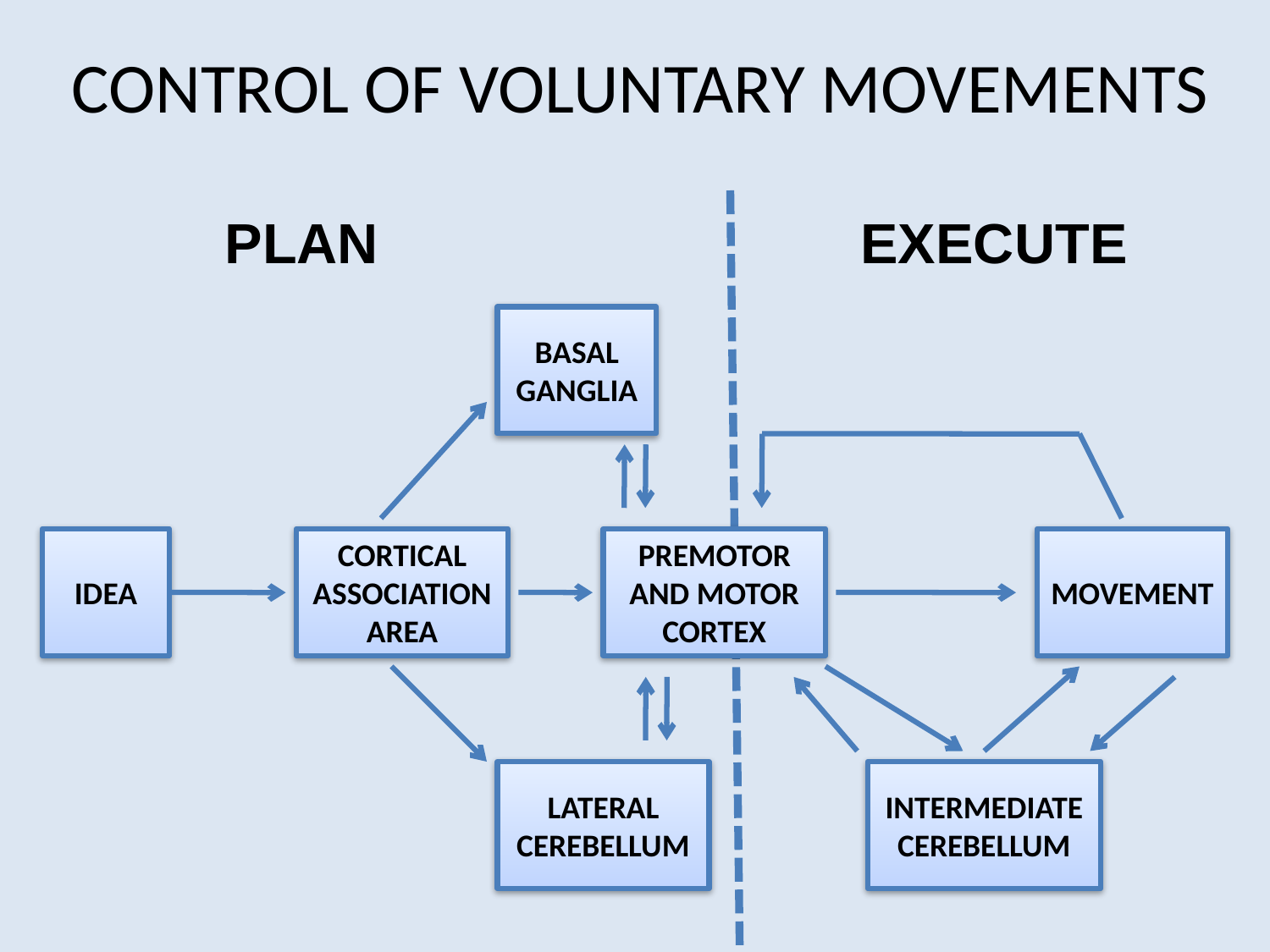

CONTROL OF VOLUNTARY MOVEMENTS
BASAL GANGLIA
IDEA
CORTICAL ASSOCIATION AREA
PREMOTOR AND MOTOR CORTEX
MOVEMENT
LATERAL CEREBELLUM
INTERMEDIATE CEREBELLUM
PLAN
EXECUTE